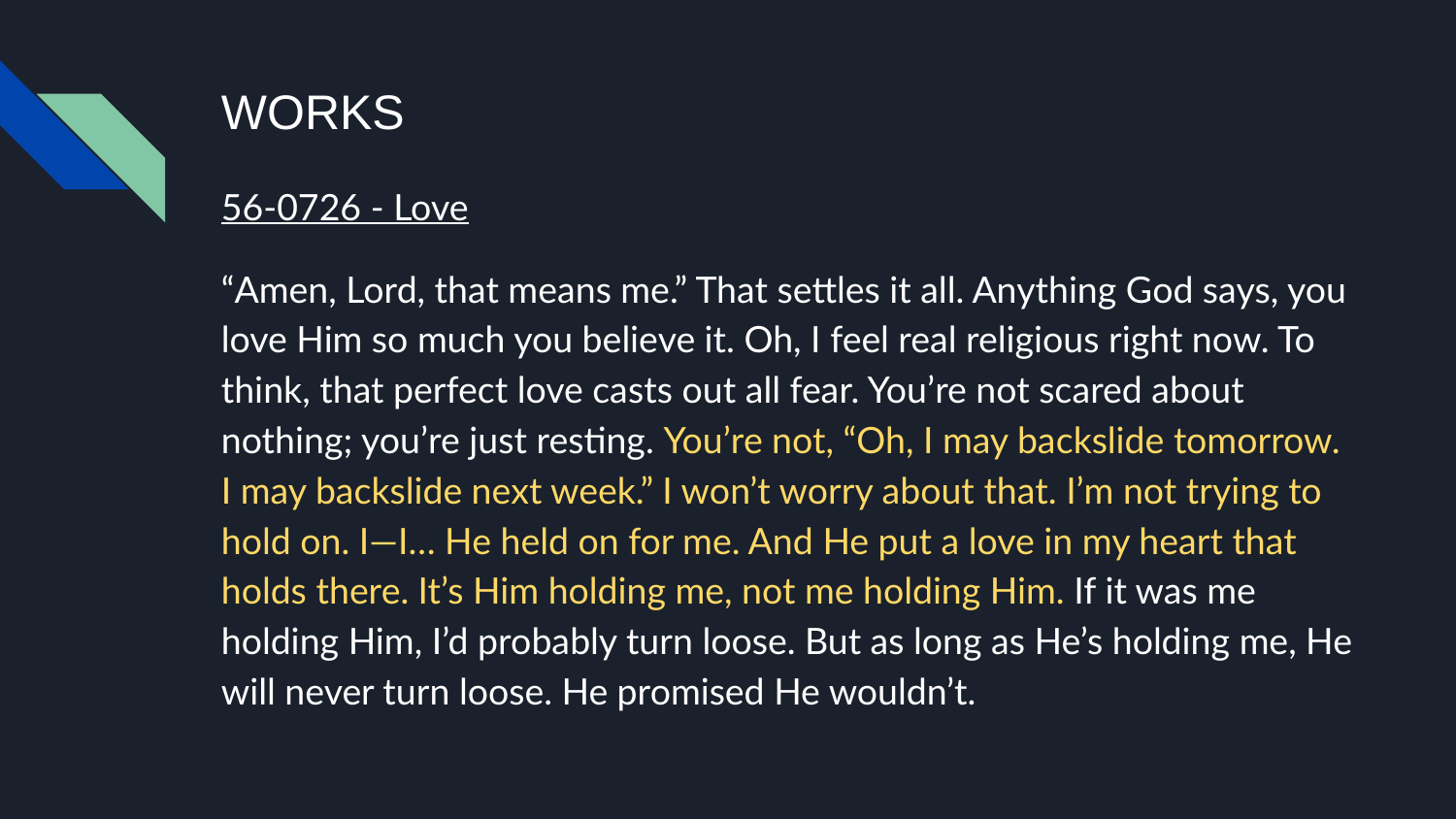

# WORKS

56-0726 - Love
“Amen, Lord, that means me.” That settles it all. Anything God says, you love Him so much you believe it. Oh, I feel real religious right now. To think, that perfect love casts out all fear. You’re not scared about nothing; you’re just resting. You’re not, “Oh, I may backslide tomorrow. I may backslide next week.” I won’t worry about that. I’m not trying to hold on. I—I… He held on for me. And He put a love in my heart that holds there. It’s Him holding me, not me holding Him. If it was me holding Him, I’d probably turn loose. But as long as He’s holding me, He will never turn loose. He promised He wouldn’t.